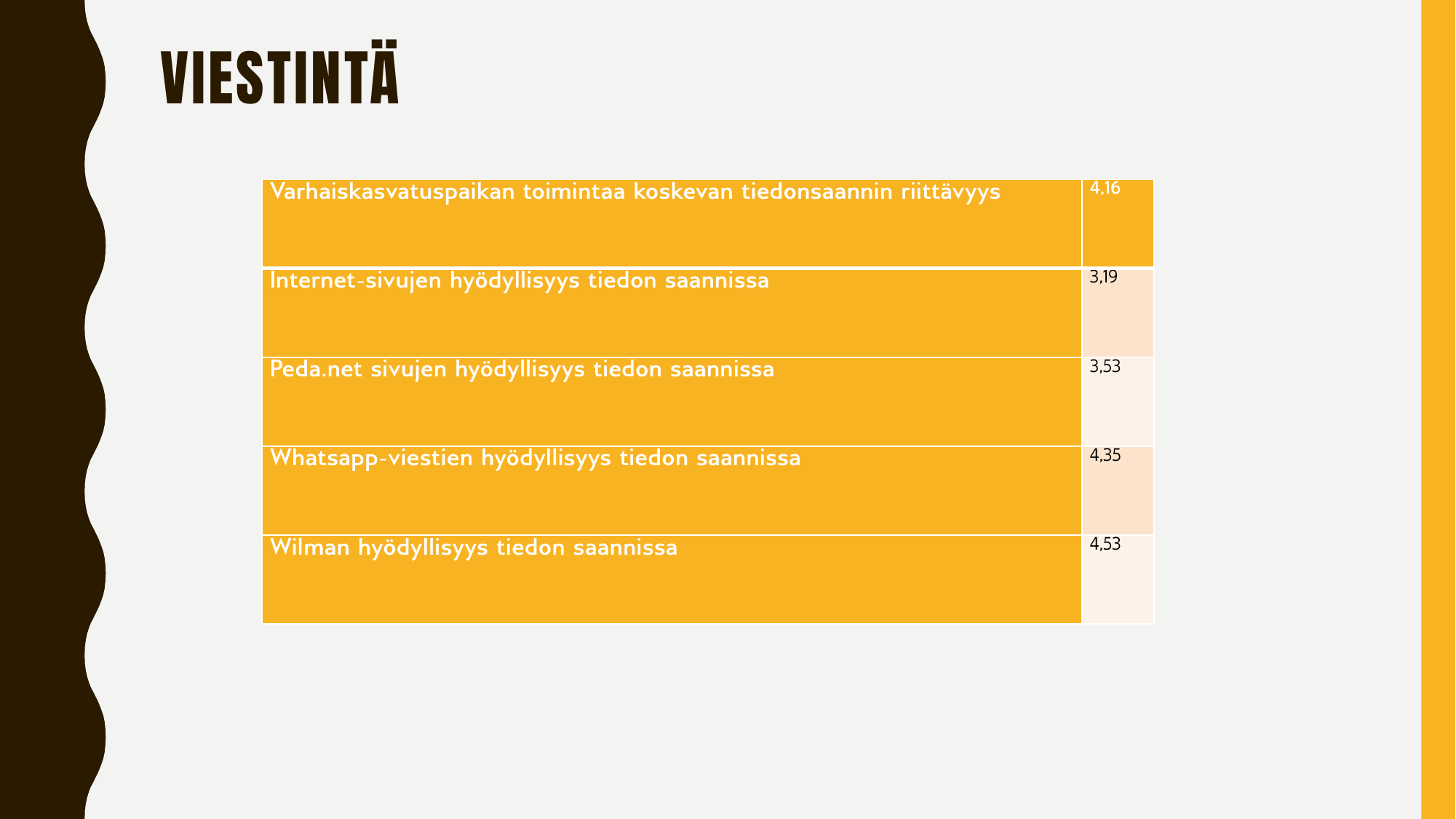

# viestintä
| Varhaiskasvatuspaikan toimintaa koskevan tiedonsaannin riittävyys | 4,16 |
| --- | --- |
| Internet-sivujen hyödyllisyys tiedon saannissa | 3,19 |
| Peda.net sivujen hyödyllisyys tiedon saannissa | 3,53 |
| Whatsapp-viestien hyödyllisyys tiedon saannissa | 4,35 |
| Wilman hyödyllisyys tiedon saannissa | 4,53 |